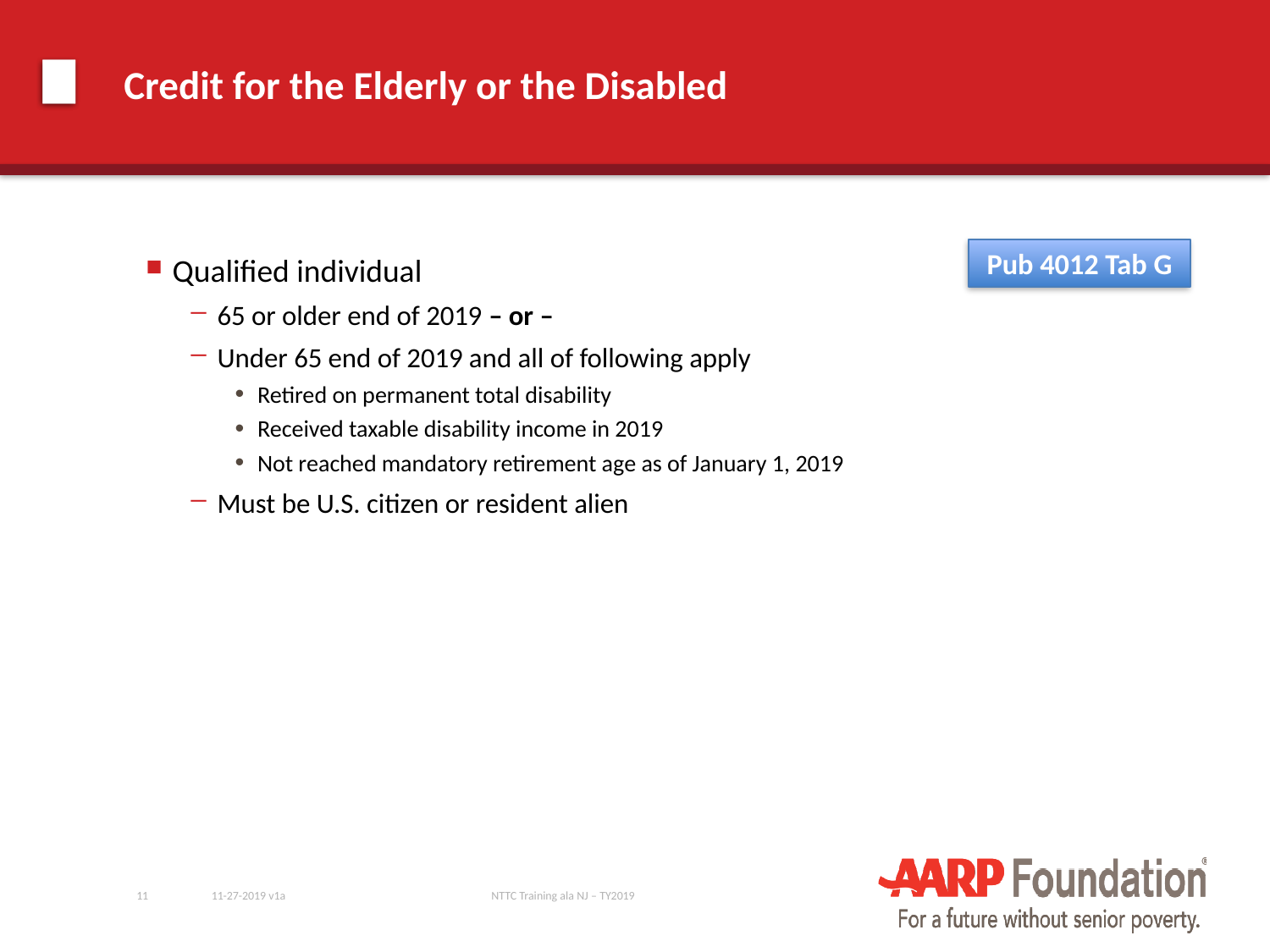

# Credit for the Elderly or the Disabled
Pub 4012 Tab G
Qualified individual
65 or older end of 2019 – or –
Under 65 end of 2019 and all of following apply
Retired on permanent total disability
Received taxable disability income in 2019
Not reached mandatory retirement age as of January 1, 2019
Must be U.S. citizen or resident alien

11
11-27-2019 v1a
NTTC Training ala NJ – TY2019